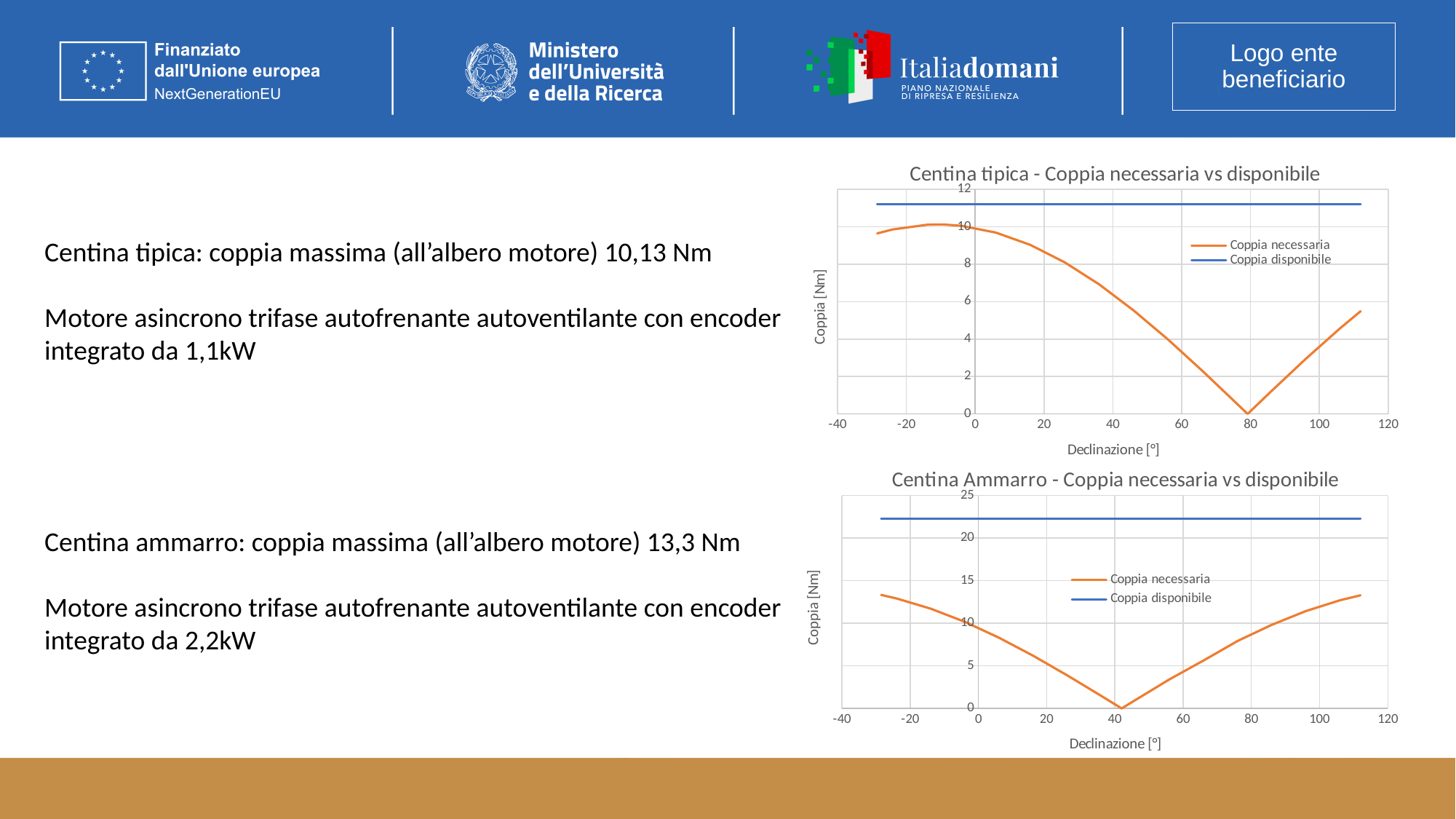

### Chart: Centina tipica - Coppia necessaria vs disponibile

| Category |  |  |
|---|---|---|
Centina tipica: coppia massima (all’albero motore) 10,13 Nm

Motore asincrono trifase autofrenante autoventilante con encoder integrato da 1,1kW

### Chart: Centina Ammarro - Coppia necessaria vs disponibile

| Category |  |  |
|---|---|---|
Centina ammarro: coppia massima (all’albero motore) 13,3 Nm

Motore asincrono trifase autofrenante autoventilante con encoder integrato da 2,2kW